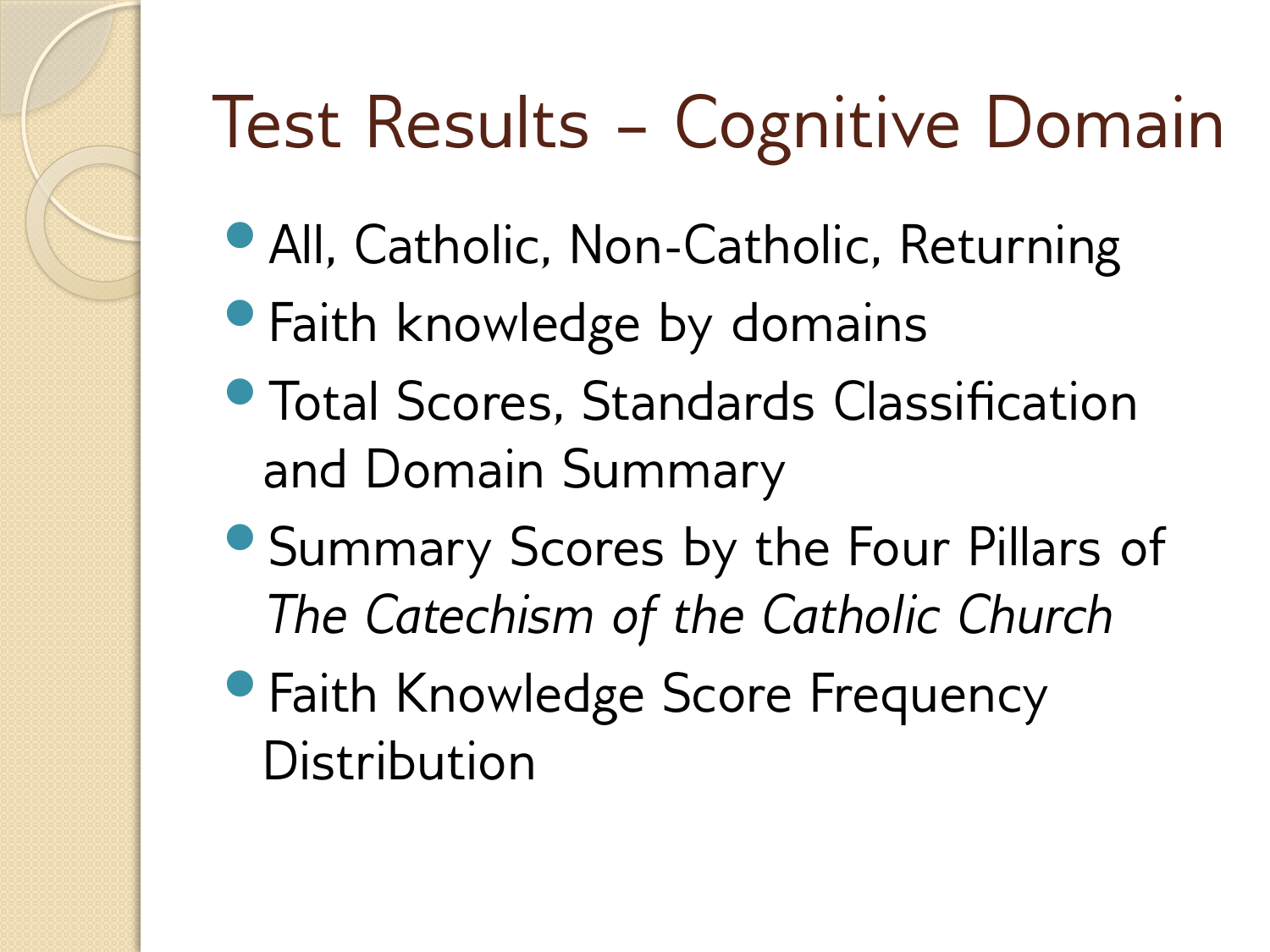

# Test Results – Cognitive Domain
All, Catholic, Non-Catholic, Returning
Faith knowledge by domains
Total Scores, Standards Classification and Domain Summary
Summary Scores by the Four Pillars of The Catechism of the Catholic Church
Faith Knowledge Score Frequency Distribution